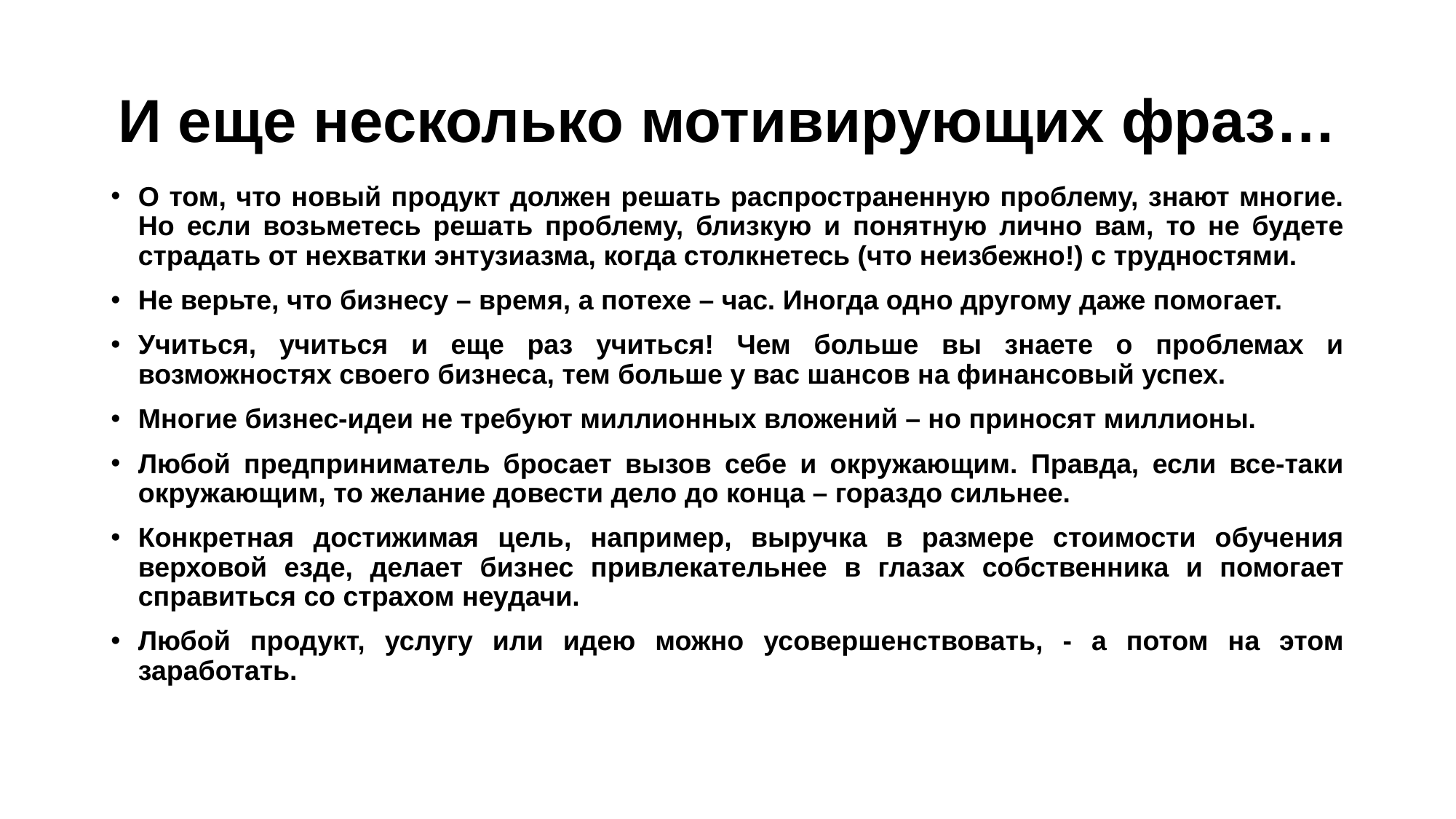

# И еще несколько мотивирующих фраз…
О том, что новый продукт должен решать распространенную проблему, знают многие. Но если возьметесь решать проблему, близкую и понятную лично вам, то не будете страдать от нехватки энтузиазма, когда столкнетесь (что неизбежно!) с трудностями.
Не верьте, что бизнесу – время, а потехе – час. Иногда одно другому даже помогает.
Учиться, учиться и еще раз учиться! Чем больше вы знаете о проблемах и возможностях своего бизнеса, тем больше у вас шансов на финансовый успех.
Многие бизнес-идеи не требуют миллионных вложений – но приносят миллионы.
Любой предприниматель бросает вызов себе и окружающим. Правда, если все-таки окружающим, то желание довести дело до конца – гораздо сильнее.
Конкретная достижимая цель, например, выручка в размере стоимости обучения верховой езде, делает бизнес привлекательнее в глазах собственника и помогает справиться со страхом неудачи.
Любой продукт, услугу или идею можно усовершенствовать, - а потом на этом заработать.